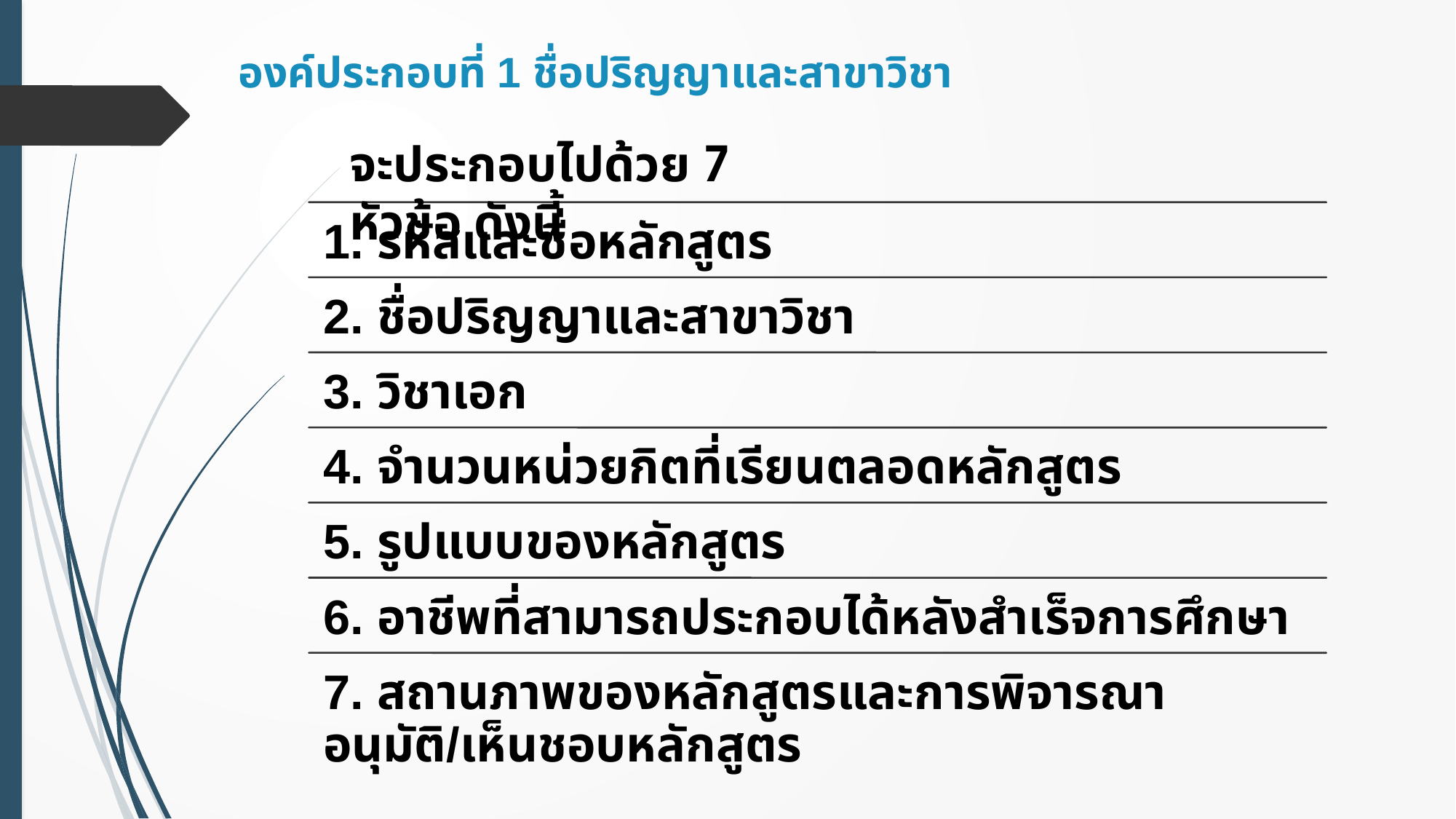

# องค์ประกอบที่ 1 ชื่อปริญญาและสาขาวิชา
จะประกอบไปด้วย 7 หัวข้อ ดังนี้
1. รหัสและชื่อหลักสูตร
2. ชื่อปริญญาและสาขาวิชา
3. วิชาเอก
4. จำนวนหน่วยกิตที่เรียนตลอดหลักสูตร
5. รูปแบบของหลักสูตร
6. อาชีพที่สามารถประกอบได้หลังสำเร็จการศึกษา
7. สถานภาพของหลักสูตรและการพิจารณาอนุมัติ/เห็นชอบหลักสูตร